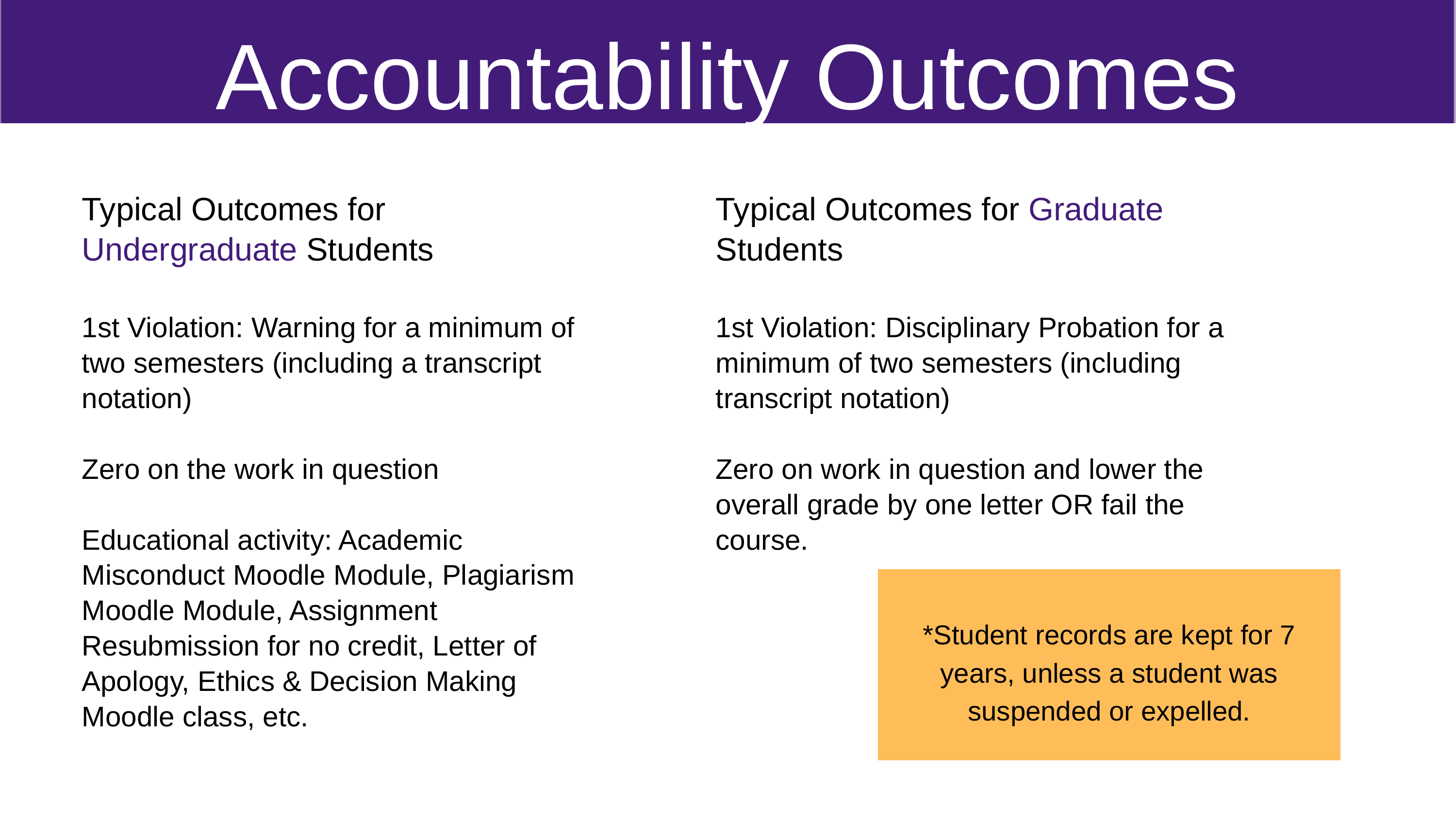

Accountability Outcomes
Typical Outcomes for Undergraduate Students

1st Violation: Warning for a minimum of two semesters (including a transcript notation)

Zero on the work in question

Educational activity: Academic Misconduct Moodle Module, Plagiarism Moodle Module, Assignment Resubmission for no credit, Letter of Apology, Ethics & Decision Making Moodle class, etc.

Typical Outcomes for Graduate Students

1st Violation: Disciplinary Probation for a minimum of two semesters (including transcript notation)

Zero on work in question and lower the overall grade by one letter OR fail the course.

*Student records are kept for 7 years, unless a student was suspended or expelled.